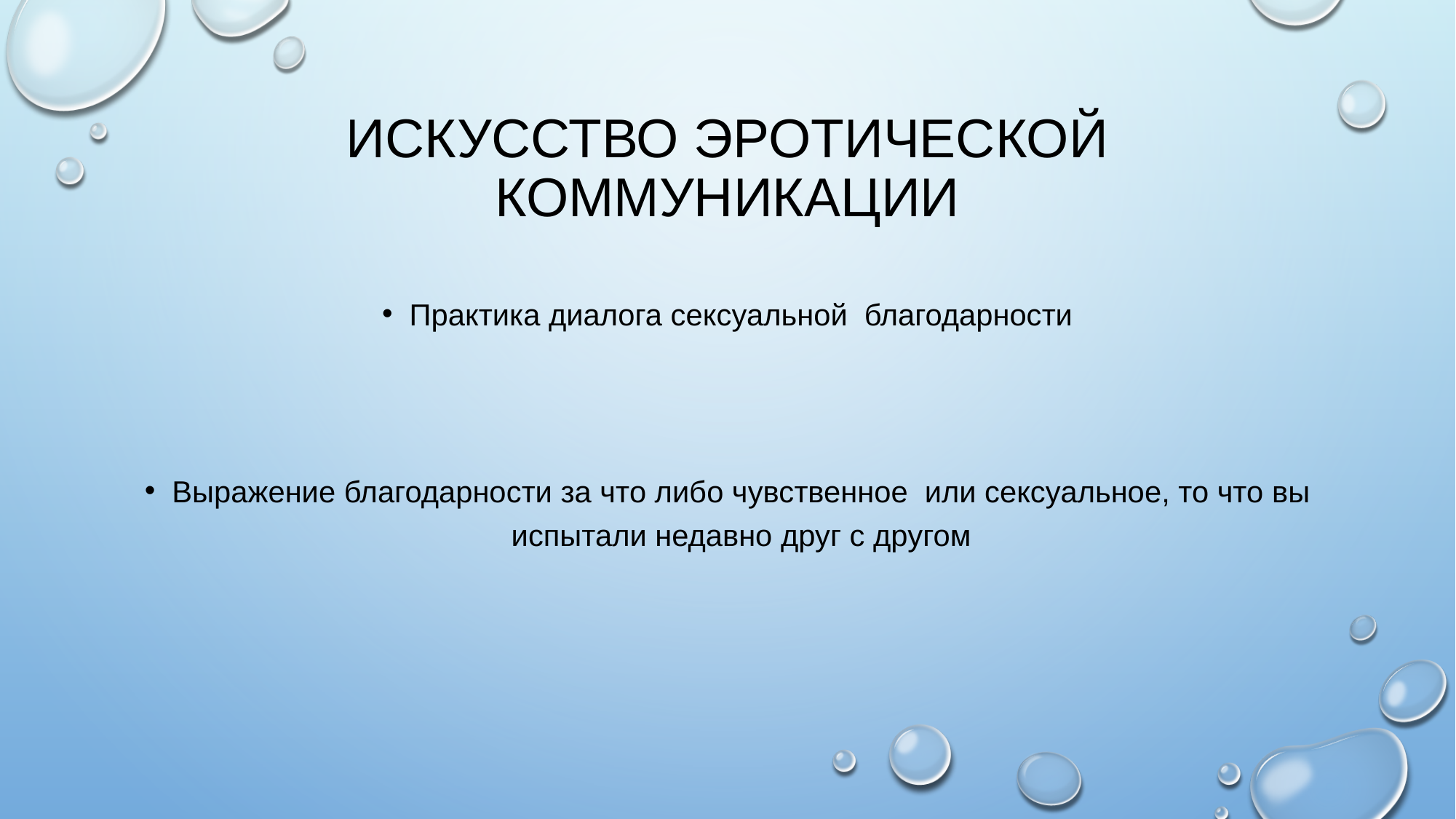

# искусство эротической коммуникации
Практика диалога сексуальной  благодарности

Выражение благодарности за что либо чувственное  или сексуальное, то что вы испытали недавно друг с другом